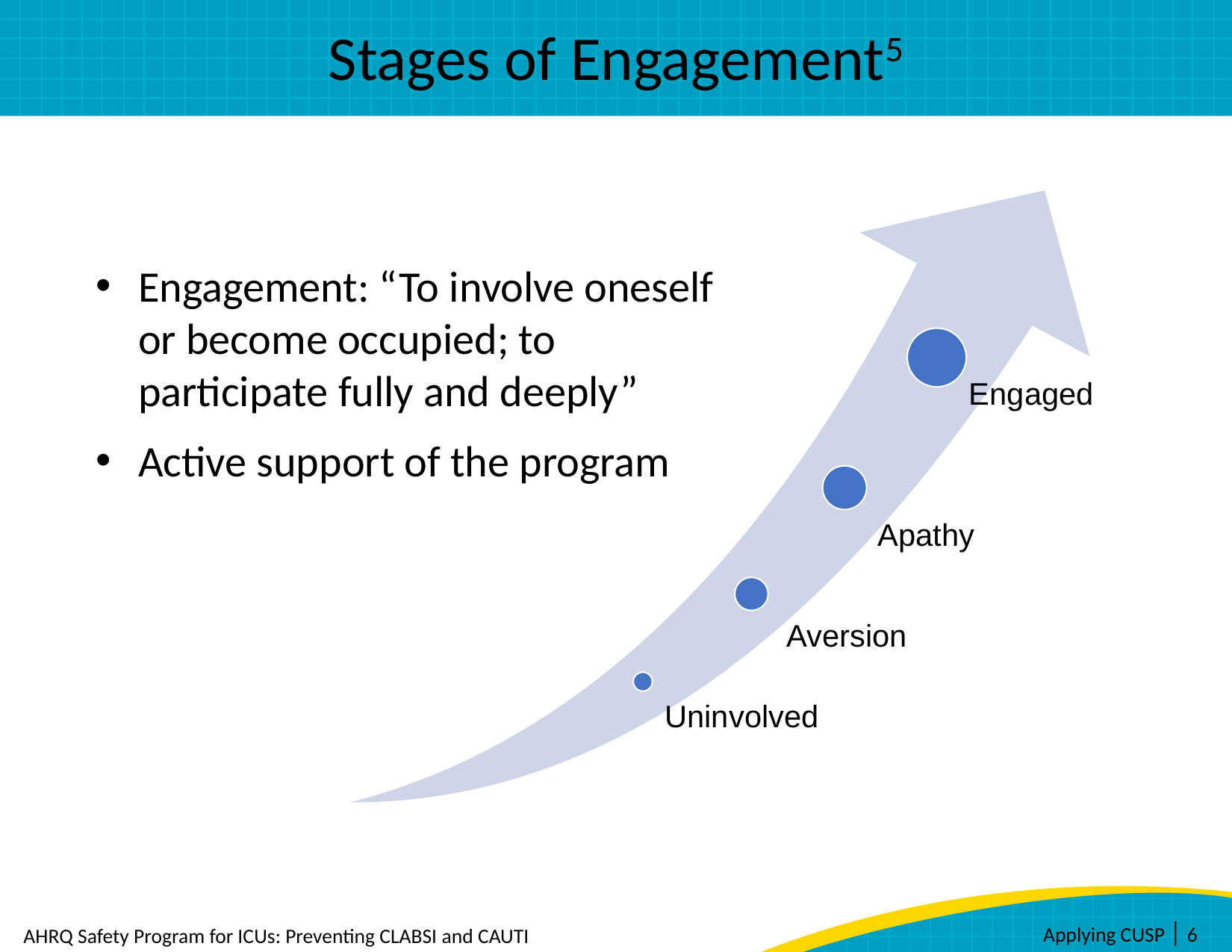

# Stages of Engagement5

Engaged
Apathy
Aversion
Uninvolved
Engagement: “To involve oneself or become occupied; to participate fully and deeply”
Active support of the program
 Applying CUSP ׀ 6
AHRQ Safety Program for ICUs: Preventing CLABSI and CAUTI